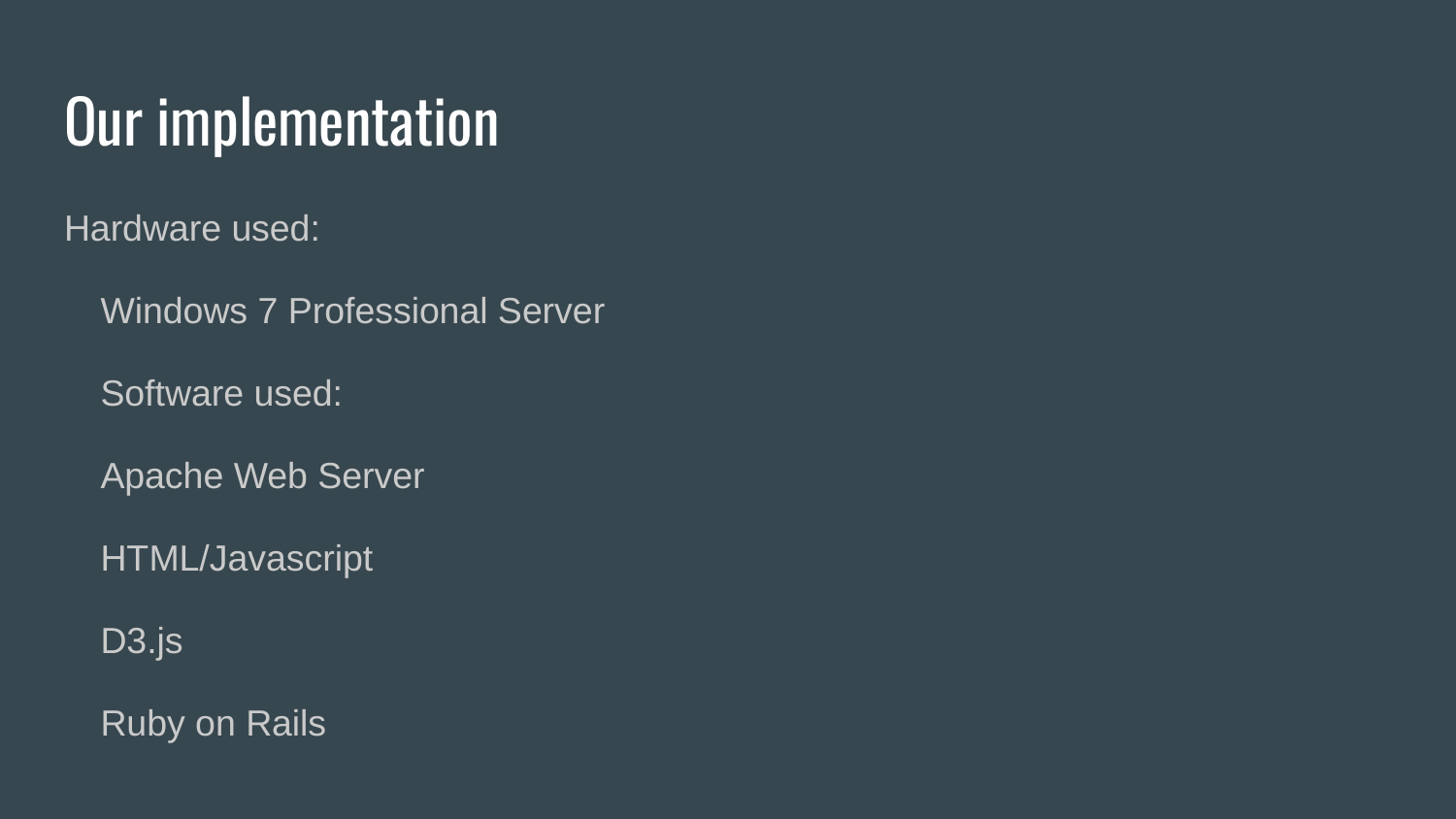

# Our implementation

Hardware used:
Windows 7 Professional Server
Software used:
Apache Web Server
HTML/Javascript
D3.js
Ruby on Rails